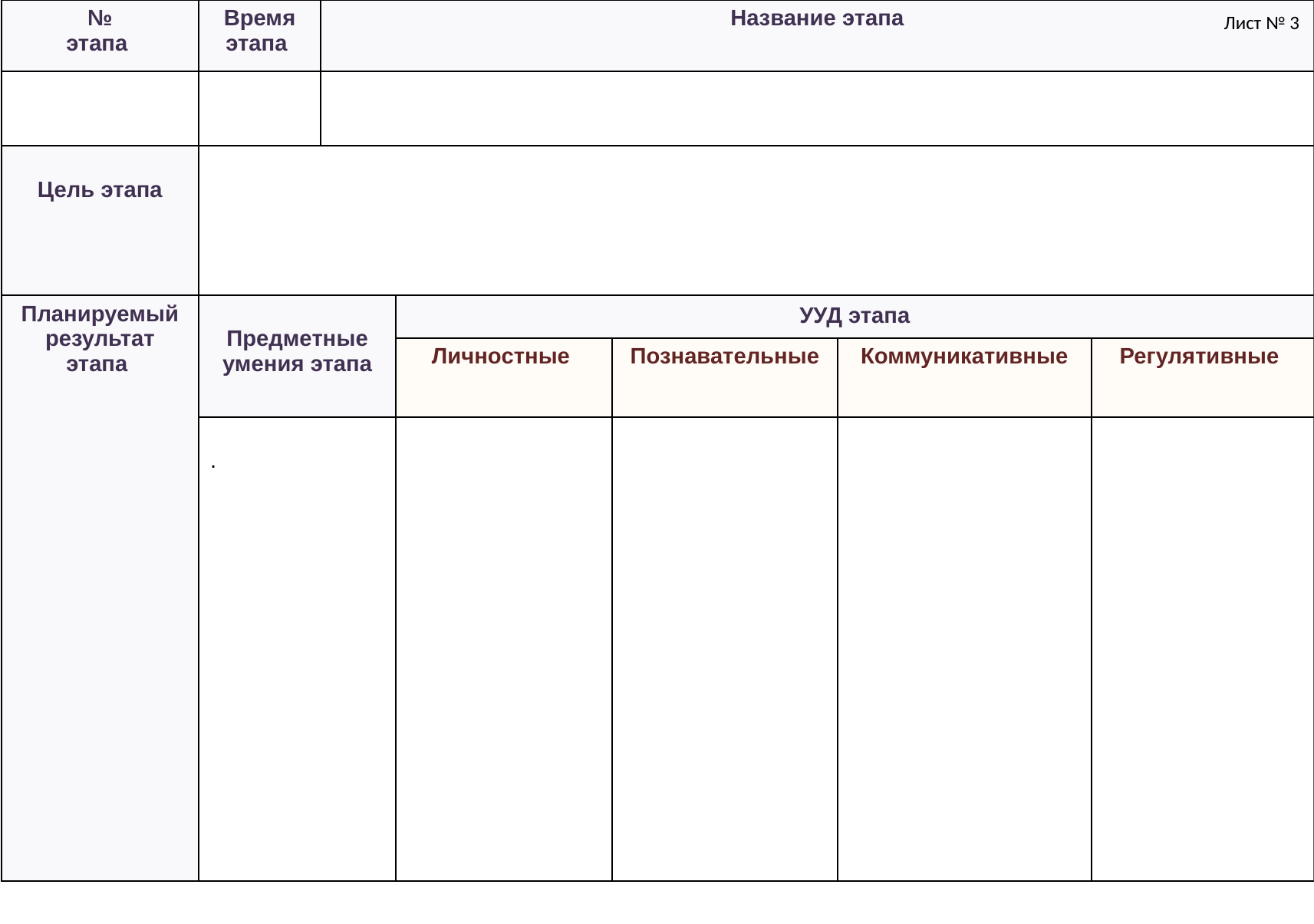

| № этапа | Время этапа | Название этапа |  |  |  |  |
| --- | --- | --- | --- | --- | --- | --- |
|  |  |  |  |  |  |  |
| Цель этапа |  |  |  |  |  |  |
| Планируемый результат этапа | Предметные умения этапа |  | УУД этапа |  |  |  |
|  |  |  | Личностные | Познавательные | Коммуникативные | Регулятивные |
|  | . |  |  |  |  |  |
Лист № 3